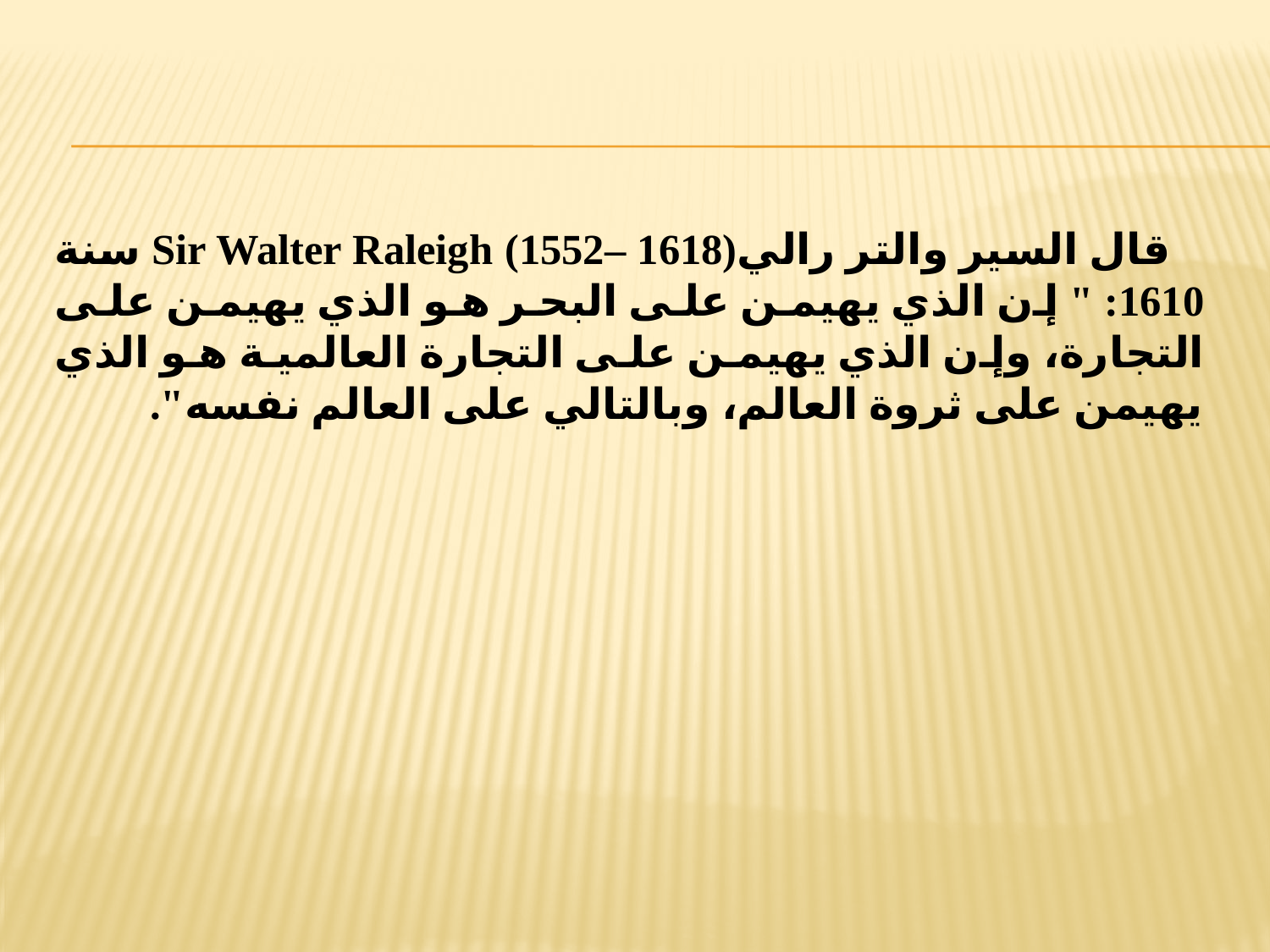

قال السير والتر راليSir Walter Raleigh (1552– 1618) سنة 1610: " إن الذي يهيمن على البحر هو الذي يهيمن على التجارة، وإن الذي يهيمن على التجارة العالمية هو الذي يهيمن على ثروة العالم، وبالتالي على العالم نفسه".